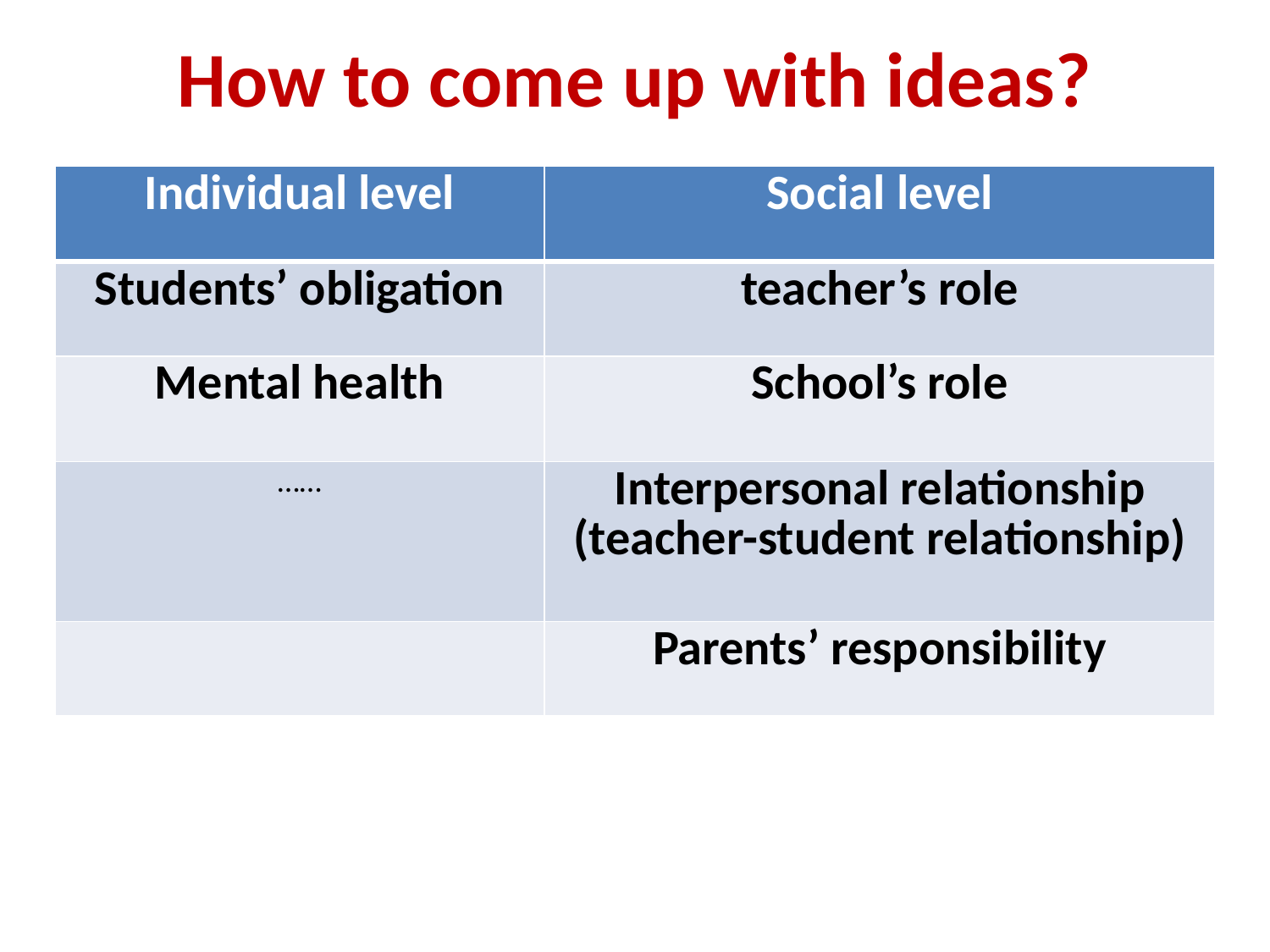

# How to come up with ideas?
| Individual level | Social level |
| --- | --- |
| Students’ obligation | teacher’s role |
| Mental health | School’s role |
| …… | Interpersonal relationship (teacher-student relationship) |
|  | Parents’ responsibility |